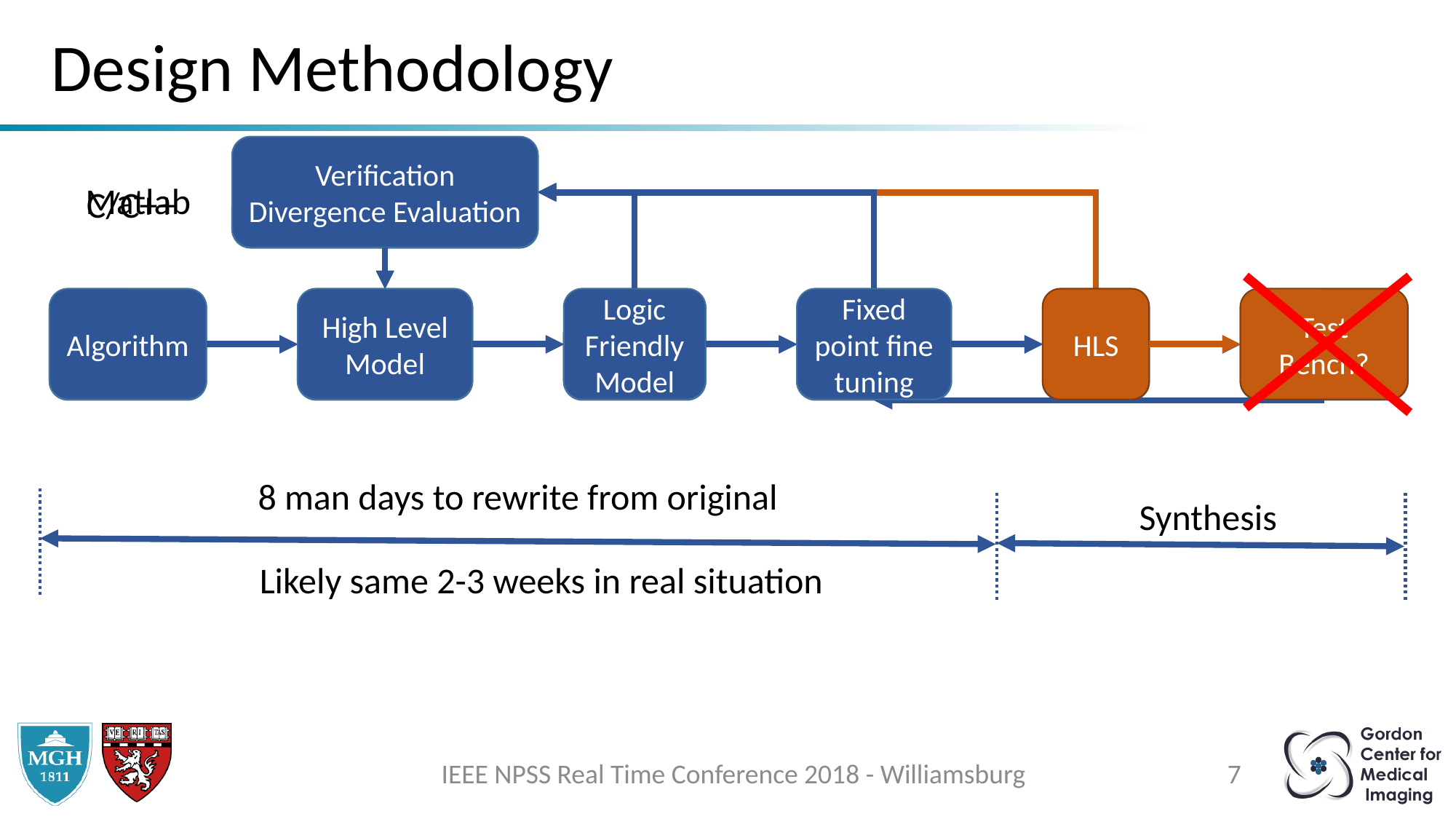

# Design Methodology
Verification
Divergence Evaluation
High Level Model
HLS
Test Bench?
Fixed point fine tuning
Algorithm
Logic Friendly Model
Verification
Divergence Evaluation
High Level Model
VHDL
VHDL
Test Bench
Fixed point fine tuning
Algorithm
Logic Friendly Model
Matlab
C/C++
8 man days to rewrite from original
Synthesis
Likely same 2-3 weeks in real situation
IEEE NPSS Real Time Conference 2018 - Williamsburg
7